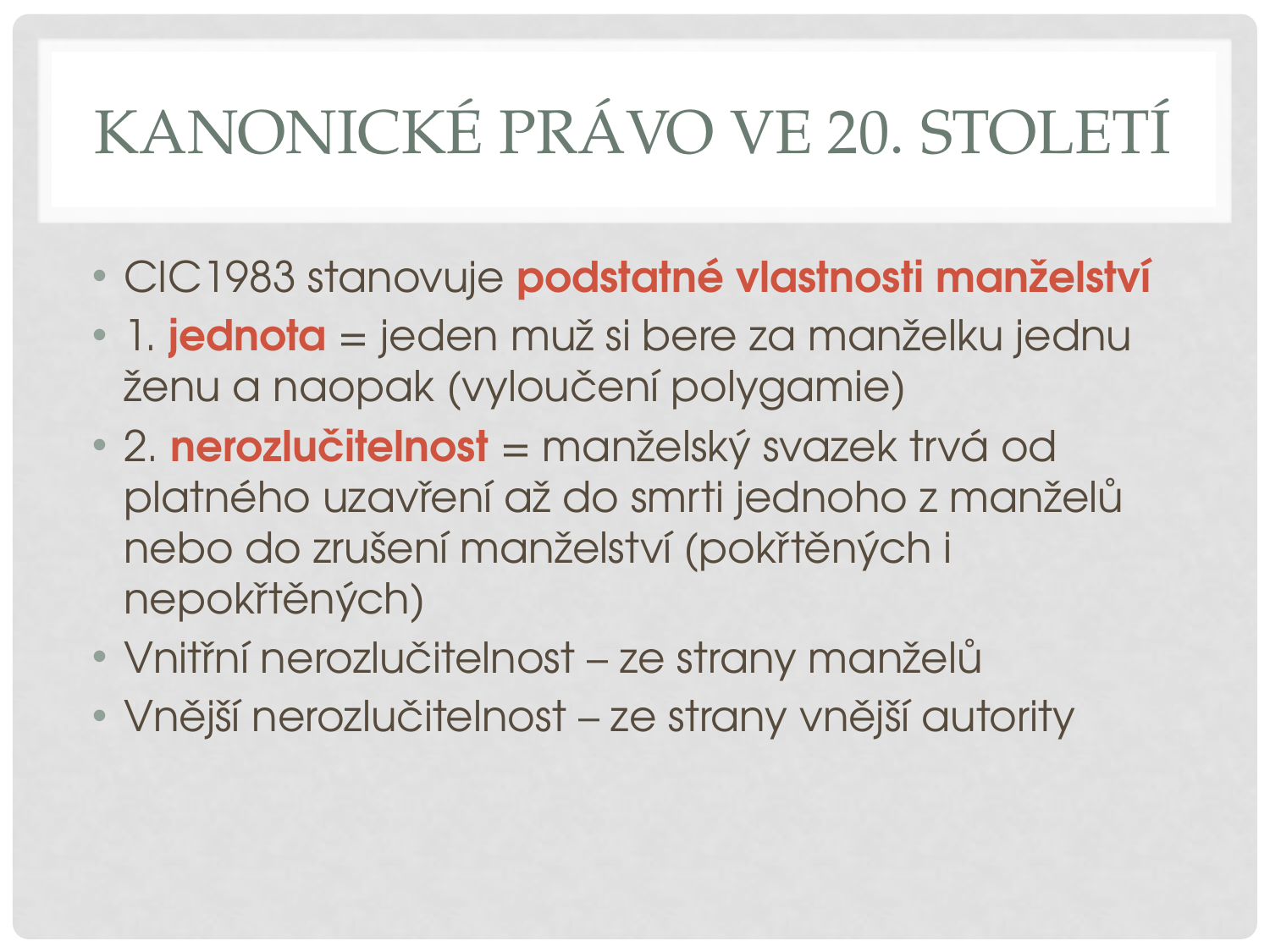

# Kanonické právo ve 20. století
CIC1983 stanovuje podstatné vlastnosti manželství
1. jednota = jeden muž si bere za manželku jednu ženu a naopak (vyloučení polygamie)
2. nerozlučitelnost = manželský svazek trvá od platného uzavření až do smrti jednoho z manželů nebo do zrušení manželství (pokřtěných i nepokřtěných)
Vnitřní nerozlučitelnost – ze strany manželů
Vnější nerozlučitelnost – ze strany vnější autority